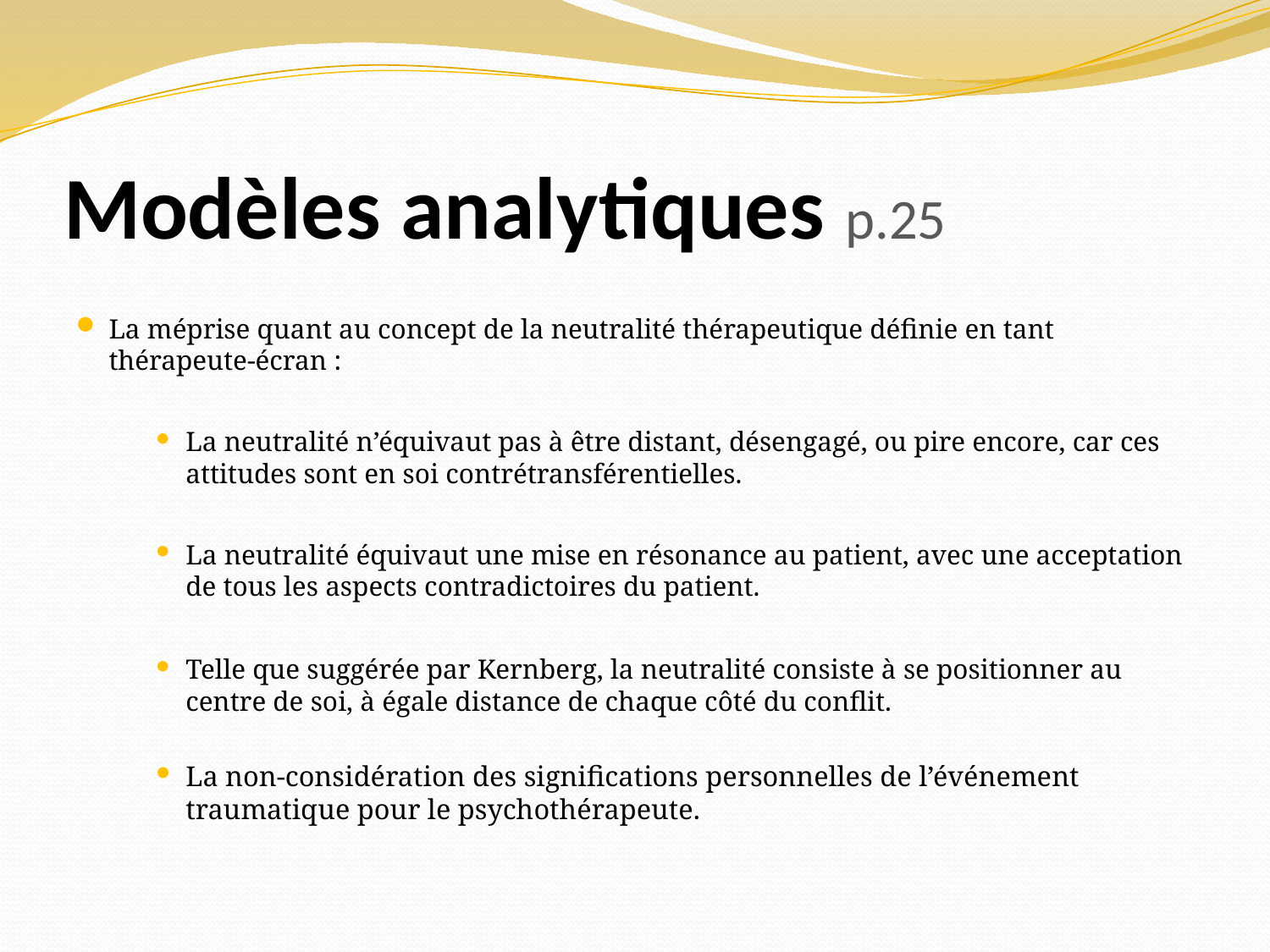

# Modèles analytiques p.25

La méprise quant au concept de la neutralité thérapeutique définie en tant thérapeute-écran :

La neutralité n’équivaut pas à être distant, désengagé, ou pire encore, car ces attitudes sont en soi contrétransférentielles.

La neutralité équivaut une mise en résonance au patient, avec une acceptation de tous les aspects contradictoires du patient.

Telle que suggérée par Kernberg, la neutralité consiste à se positionner au centre de soi, à égale distance de chaque côté du conflit.

La non-considération des significations personnelles de l’événement traumatique pour le psychothérapeute.